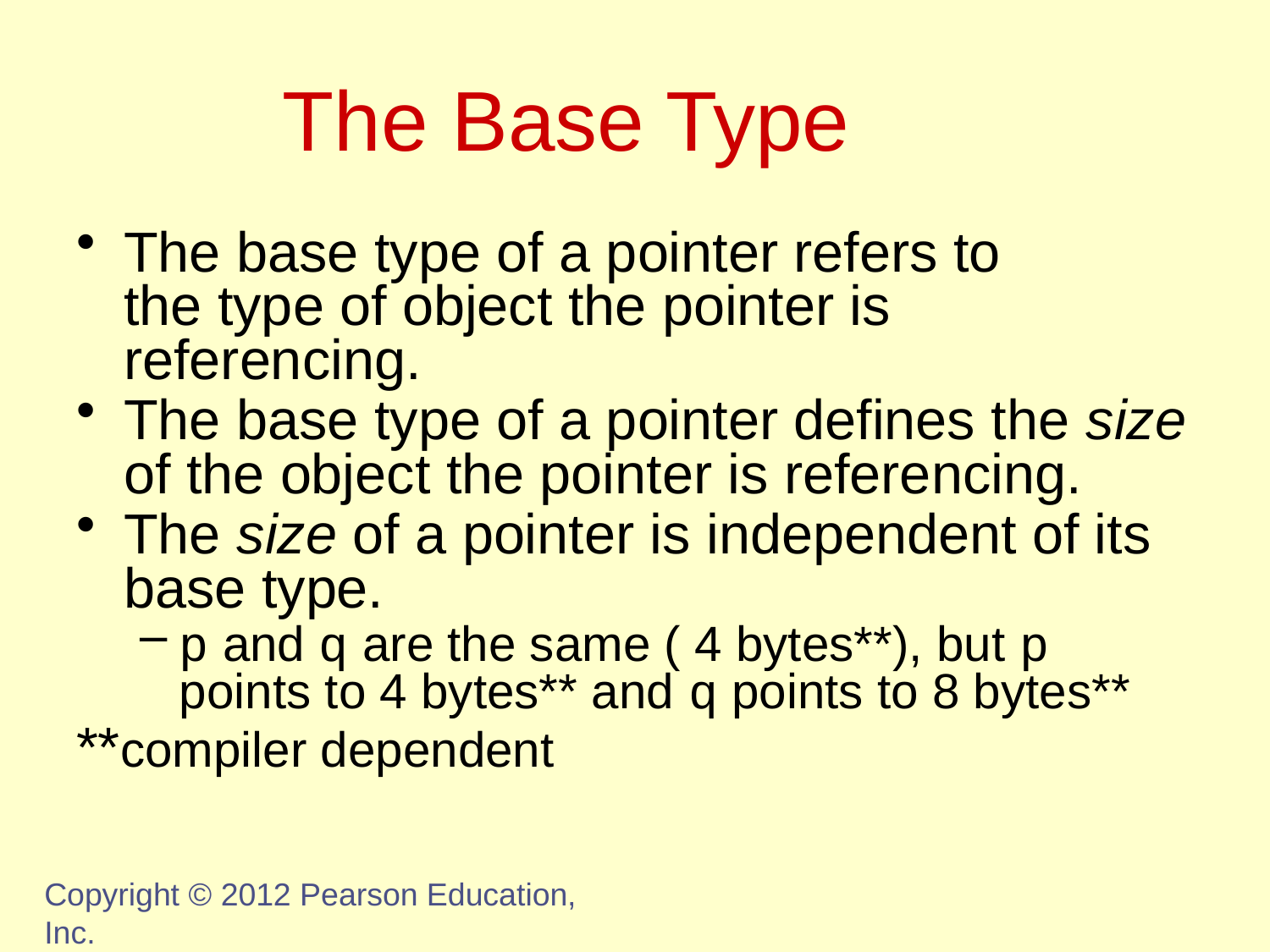

# The Base Type
The base type of a pointer refers to
the type of object the pointer is referencing.
The base type of a pointer defines the size of the object the pointer is referencing.
The size of a pointer is independent of its base type.
p and q are the same ( 4 bytes**), but p points to 4 bytes** and q points to 8 bytes**
**compiler dependent
Copyright © 2012 Pearson Education, Inc.